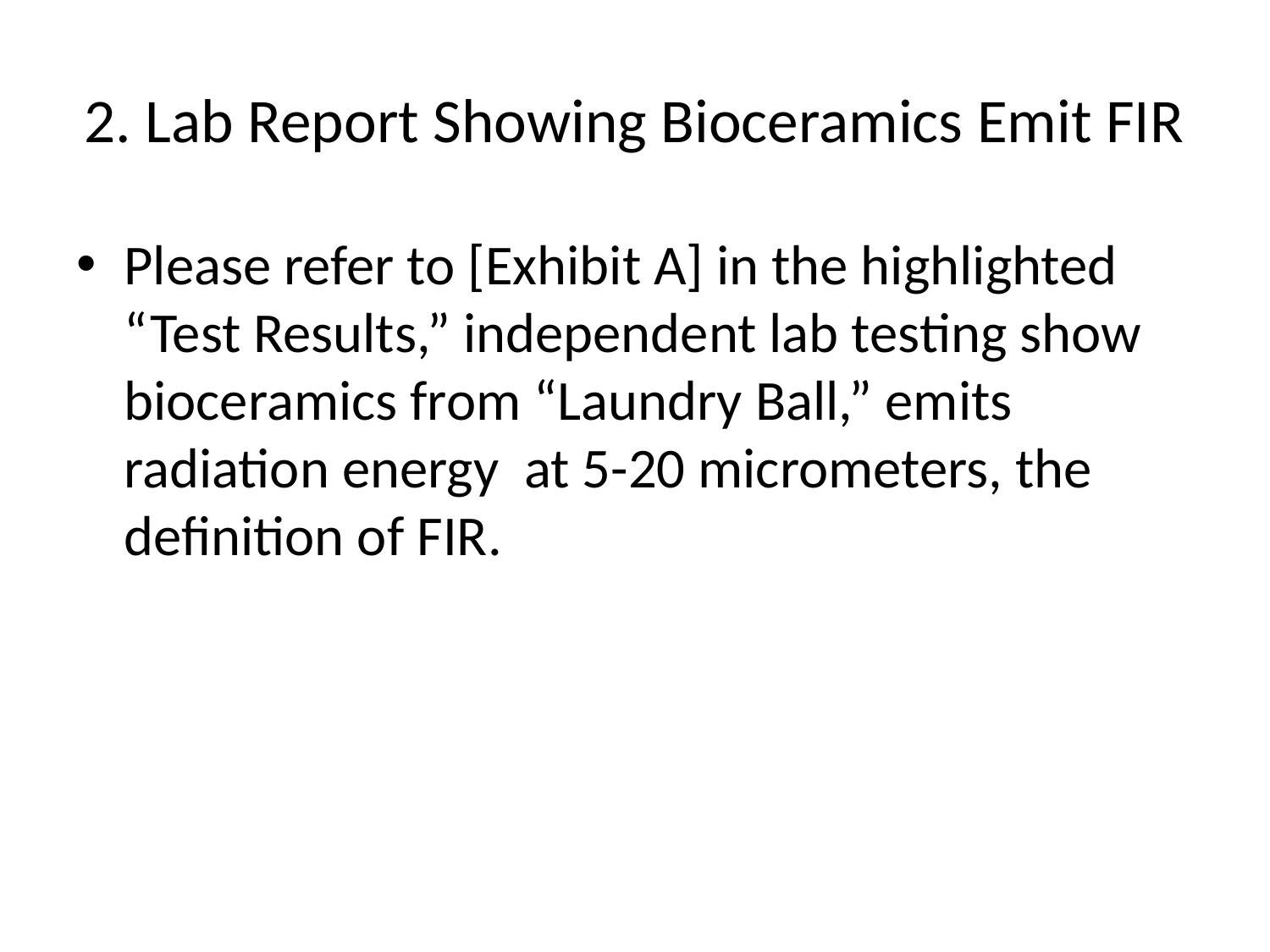

# 2. Lab Report Showing Bioceramics Emit FIR
Please refer to [Exhibit A] in the highlighted “Test Results,” independent lab testing show bioceramics from “Laundry Ball,” emits radiation energy  at 5-20 micrometers, the definition of FIR.